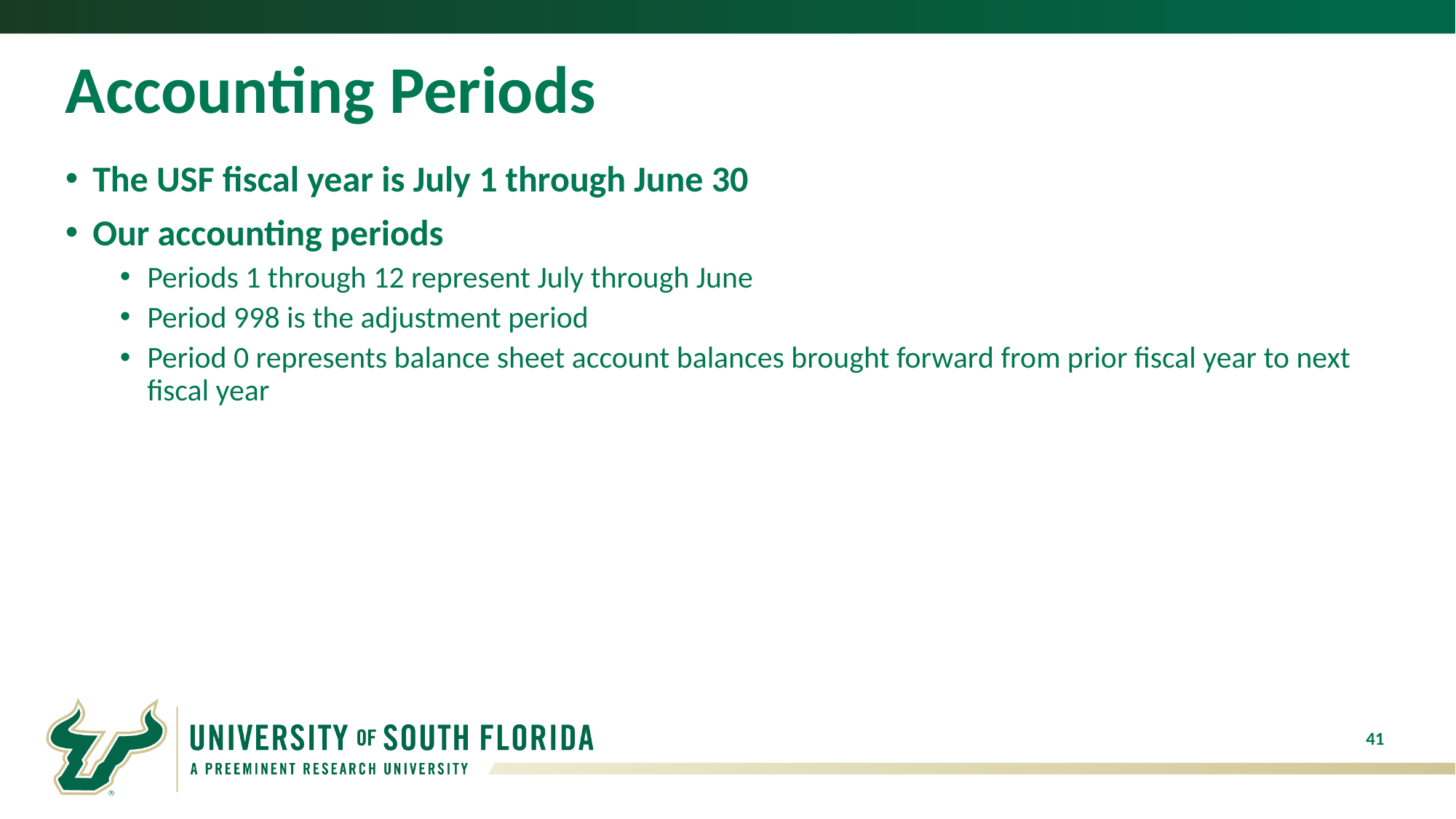

# Accounting Periods
The USF fiscal year is July 1 through June 30
Our accounting periods
Periods 1 through 12 represent July through June
Period 998 is the adjustment period
Period 0 represents balance sheet account balances brought forward from prior fiscal year to next fiscal year

41